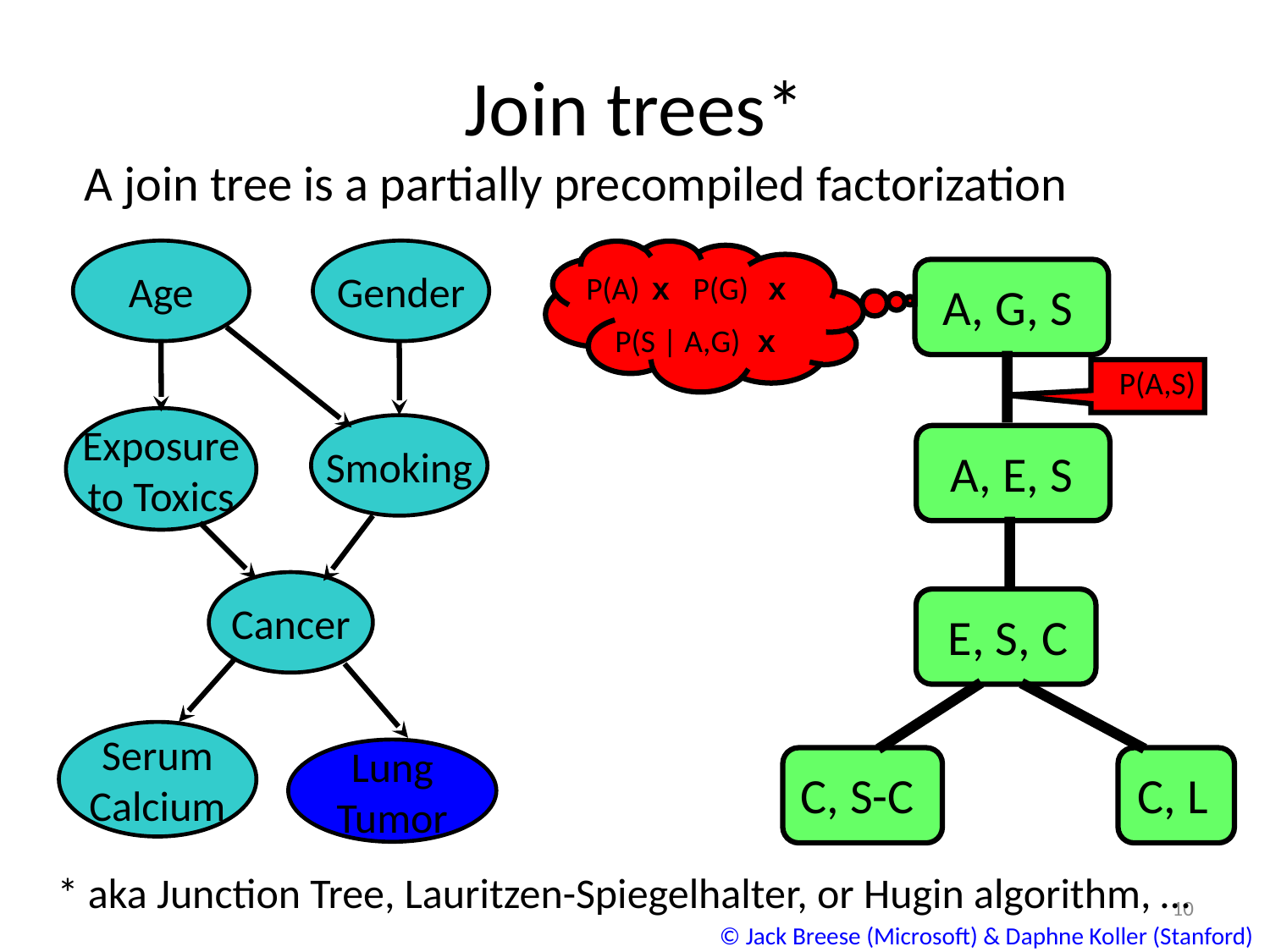

# Join trees*
A join tree is a partially precompiled factorization
Age
Gender

A, G, S
P(A)
x
P(G)
x
P(S | A,G)
x

P(A,S)

Exposure
to Toxics
Smoking

A, E, S

Cancer

E, S, C

Serum
Calcium
Lung
Tumor

C, S-C
C, L
* aka Junction Tree, Lauritzen-Spiegelhalter, or Hugin algorithm, …
10
© Jack Breese (Microsoft) & Daphne Koller (Stanford)